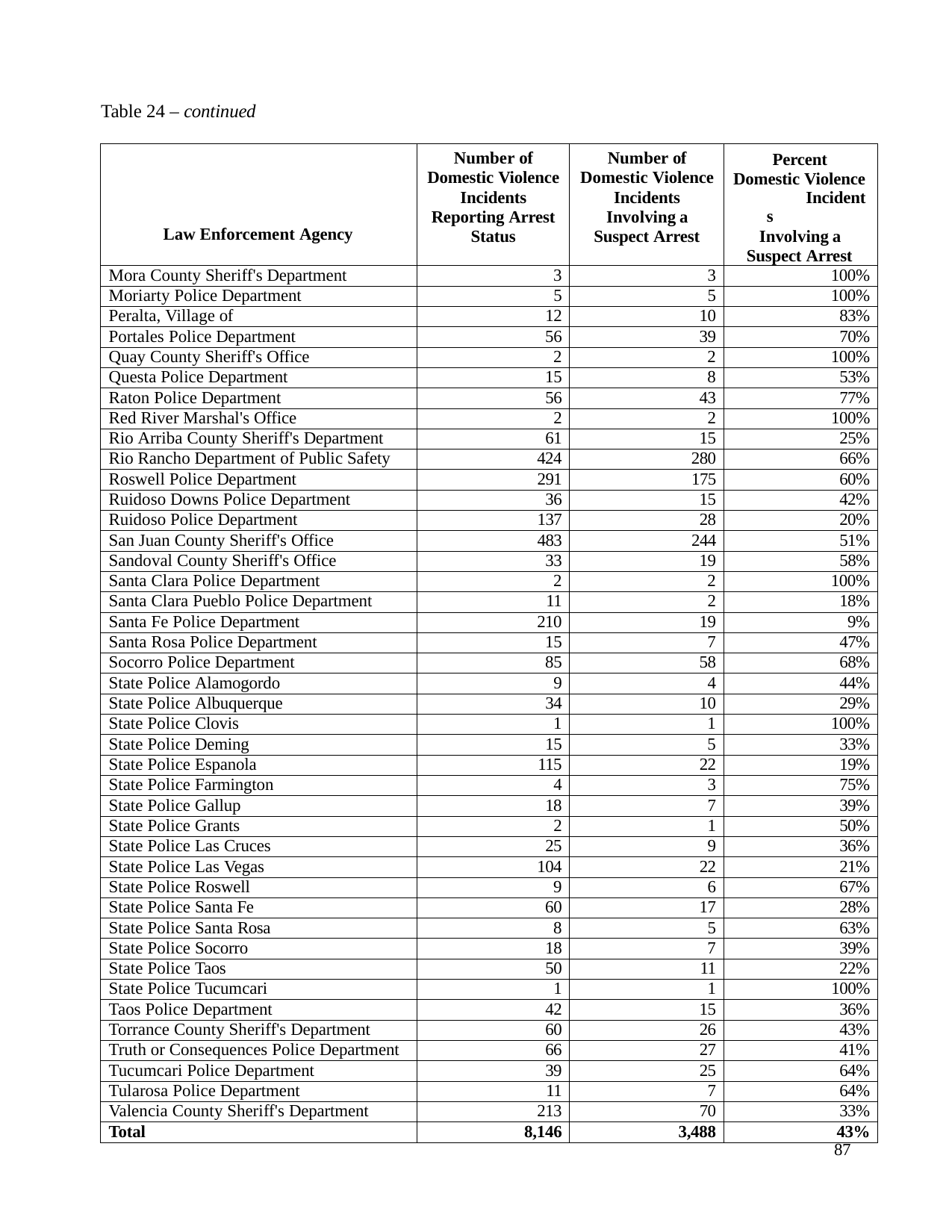

Table 24 – continued
| Law Enforcement Agency | Number of Domestic Violence Incidents Reporting Arrest Status | Number of Domestic Violence Incidents Involving a Suspect Arrest | Percent Domestic Violence Incidents Involving a Suspect Arrest |
| --- | --- | --- | --- |
| Mora County Sheriff's Department | 3 | 3 | 100% |
| Moriarty Police Department | 5 | 5 | 100% |
| Peralta, Village of | 12 | 10 | 83% |
| Portales Police Department | 56 | 39 | 70% |
| Quay County Sheriff's Office | 2 | 2 | 100% |
| Questa Police Department | 15 | 8 | 53% |
| Raton Police Department | 56 | 43 | 77% |
| Red River Marshal's Office | 2 | 2 | 100% |
| Rio Arriba County Sheriff's Department | 61 | 15 | 25% |
| Rio Rancho Department of Public Safety | 424 | 280 | 66% |
| Roswell Police Department | 291 | 175 | 60% |
| Ruidoso Downs Police Department | 36 | 15 | 42% |
| Ruidoso Police Department | 137 | 28 | 20% |
| San Juan County Sheriff's Office | 483 | 244 | 51% |
| Sandoval County Sheriff's Office | 33 | 19 | 58% |
| Santa Clara Police Department | 2 | 2 | 100% |
| Santa Clara Pueblo Police Department | 11 | 2 | 18% |
| Santa Fe Police Department | 210 | 19 | 9% |
| Santa Rosa Police Department | 15 | 7 | 47% |
| Socorro Police Department | 85 | 58 | 68% |
| State Police Alamogordo | 9 | 4 | 44% |
| State Police Albuquerque | 34 | 10 | 29% |
| State Police Clovis | 1 | 1 | 100% |
| State Police Deming | 15 | 5 | 33% |
| State Police Espanola | 115 | 22 | 19% |
| State Police Farmington | 4 | 3 | 75% |
| State Police Gallup | 18 | 7 | 39% |
| State Police Grants | 2 | 1 | 50% |
| State Police Las Cruces | 25 | 9 | 36% |
| State Police Las Vegas | 104 | 22 | 21% |
| State Police Roswell | 9 | 6 | 67% |
| State Police Santa Fe | 60 | 17 | 28% |
| State Police Santa Rosa | 8 | 5 | 63% |
| State Police Socorro | 18 | 7 | 39% |
| State Police Taos | 50 | 11 | 22% |
| State Police Tucumcari | 1 | 1 | 100% |
| Taos Police Department | 42 | 15 | 36% |
| Torrance County Sheriff's Department | 60 | 26 | 43% |
| Truth or Consequences Police Department | 66 | 27 | 41% |
| Tucumcari Police Department | 39 | 25 | 64% |
| Tularosa Police Department | 11 | 7 | 64% |
| Valencia County Sheriff's Department | 213 | 70 | 33% |
| Total | 8,146 | 3,488 | 43% |
87